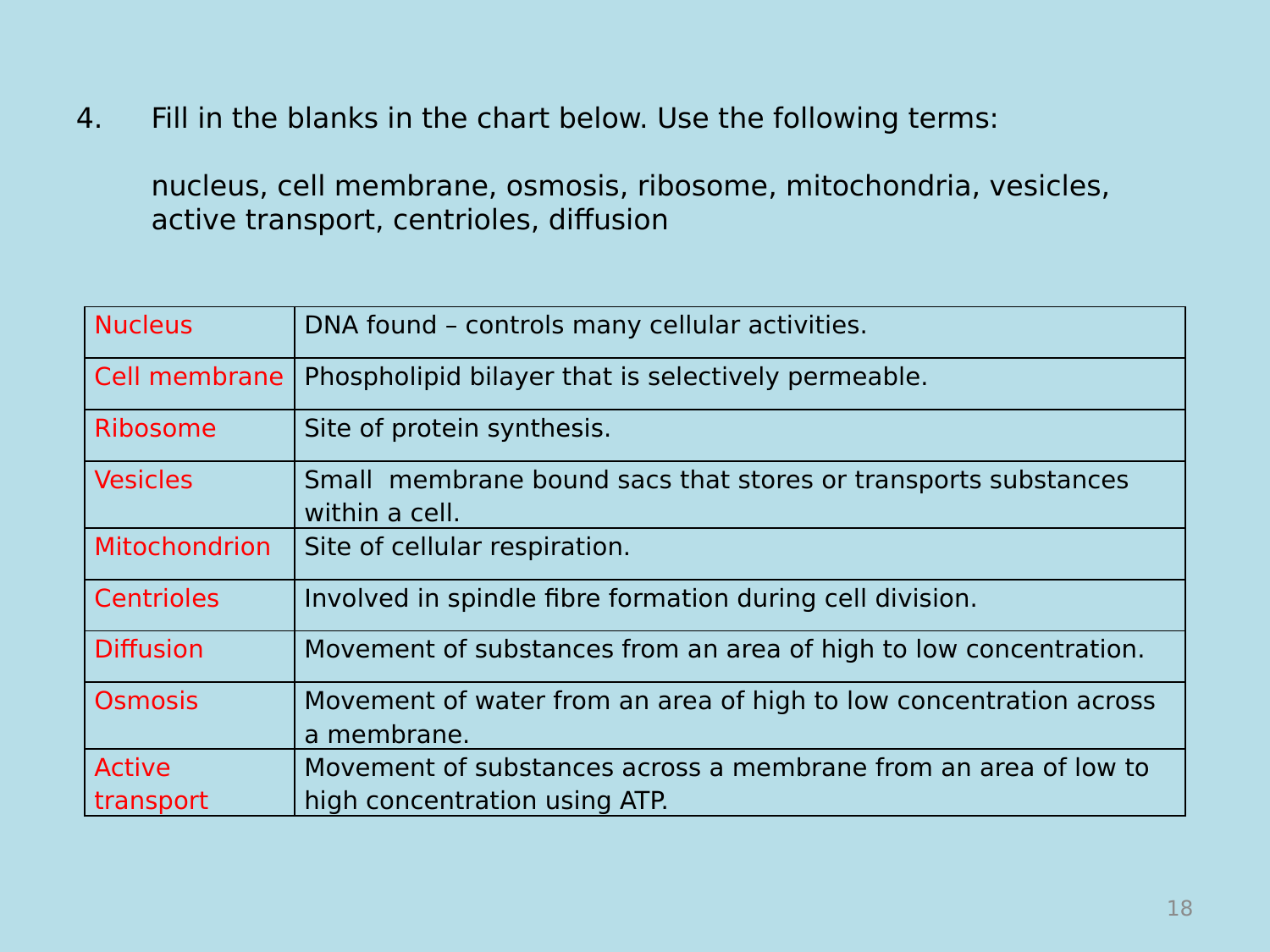

Fill in the blanks in the chart below. Use the following terms:

	nucleus, cell membrane, osmosis, ribosome, mitochondria, vesicles, active transport, centrioles, diffusion

| Nucleus | DNA found – controls many cellular activities. |
| --- | --- |
| Cell membrane | Phospholipid bilayer that is selectively permeable. |
| Ribosome | Site of protein synthesis. |
| Vesicles | Small membrane bound sacs that stores or transports substances within a cell. |
| Mitochondrion | Site of cellular respiration. |
| Centrioles | Involved in spindle fibre formation during cell division. |
| Diffusion | Movement of substances from an area of high to low concentration. |
| Osmosis | Movement of water from an area of high to low concentration across a membrane. |
| Active transport | Movement of substances across a membrane from an area of low to high concentration using ATP. |
18